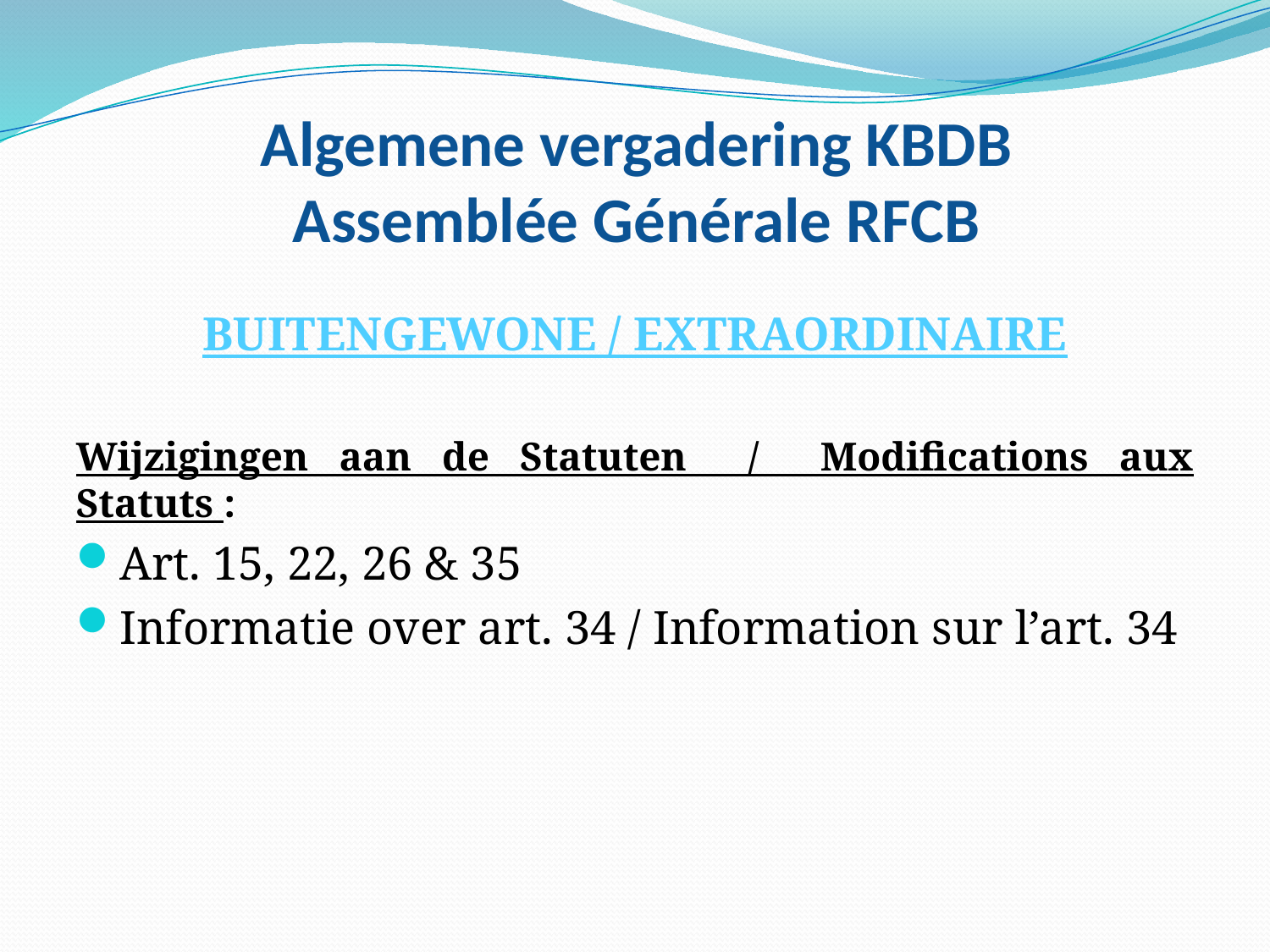

# Algemene vergadering KBDB Assemblée Générale RFCB

BUITENGEWONE / EXTRAORDINAIRE

Wijzigingen aan de Statuten  /  Modifications aux Statuts :
Art. 15, 22, 26 & 35
Informatie over art. 34 / Information sur l’art. 34